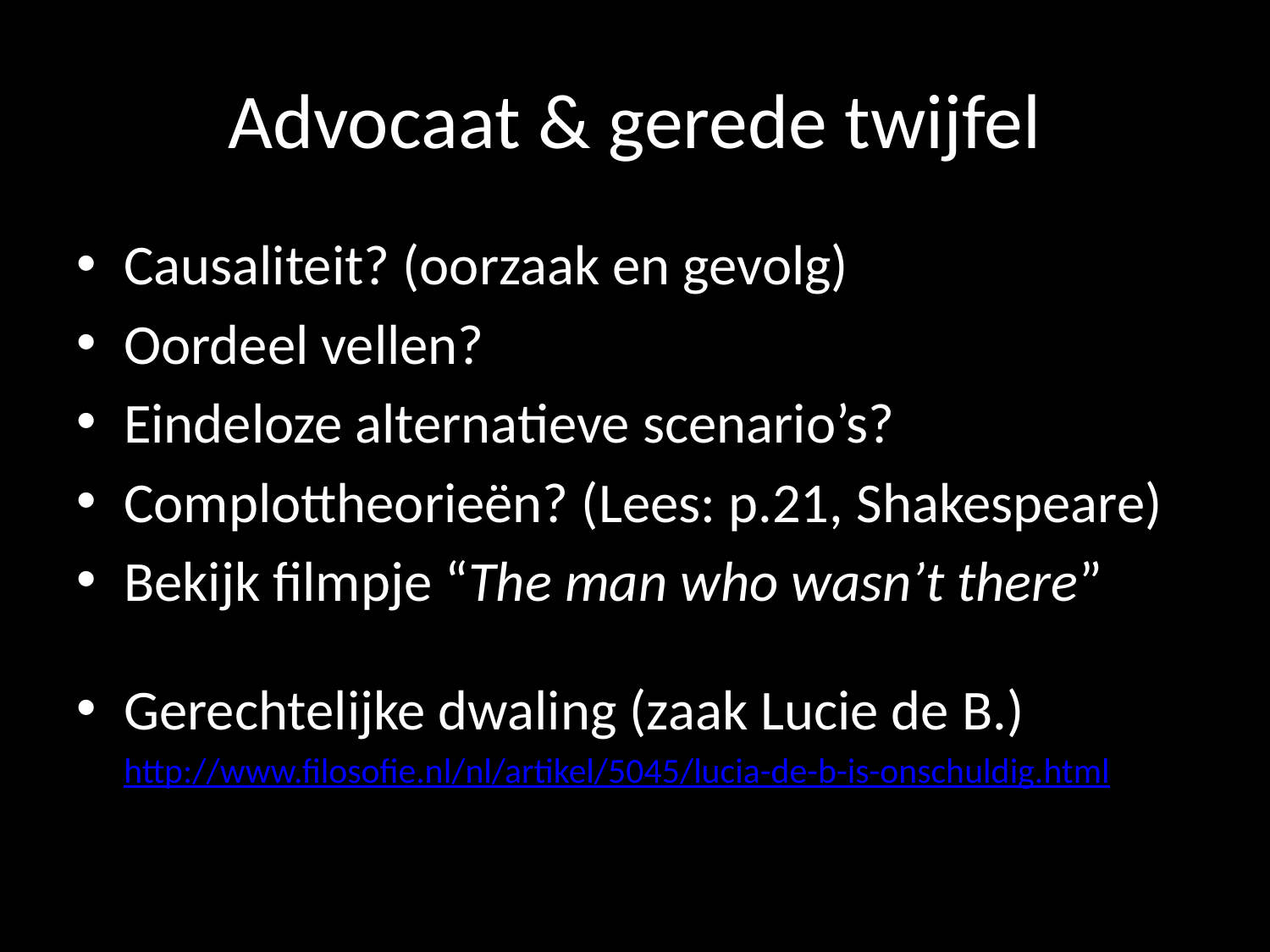

# Advocaat & gerede twijfel
Causaliteit? (oorzaak en gevolg)
Oordeel vellen?
Eindeloze alternatieve scenario’s?
Complottheorieën? (Lees: p.21, Shakespeare)
Bekijk filmpje “The man who wasn’t there”
https://www.youtube.com/watch?v=ax2sn-JA_lo
Gerechtelijke dwaling (zaak Lucie de B.)
http://www.filosofie.nl/nl/artikel/5045/lucia-de-b-is-onschuldig.html